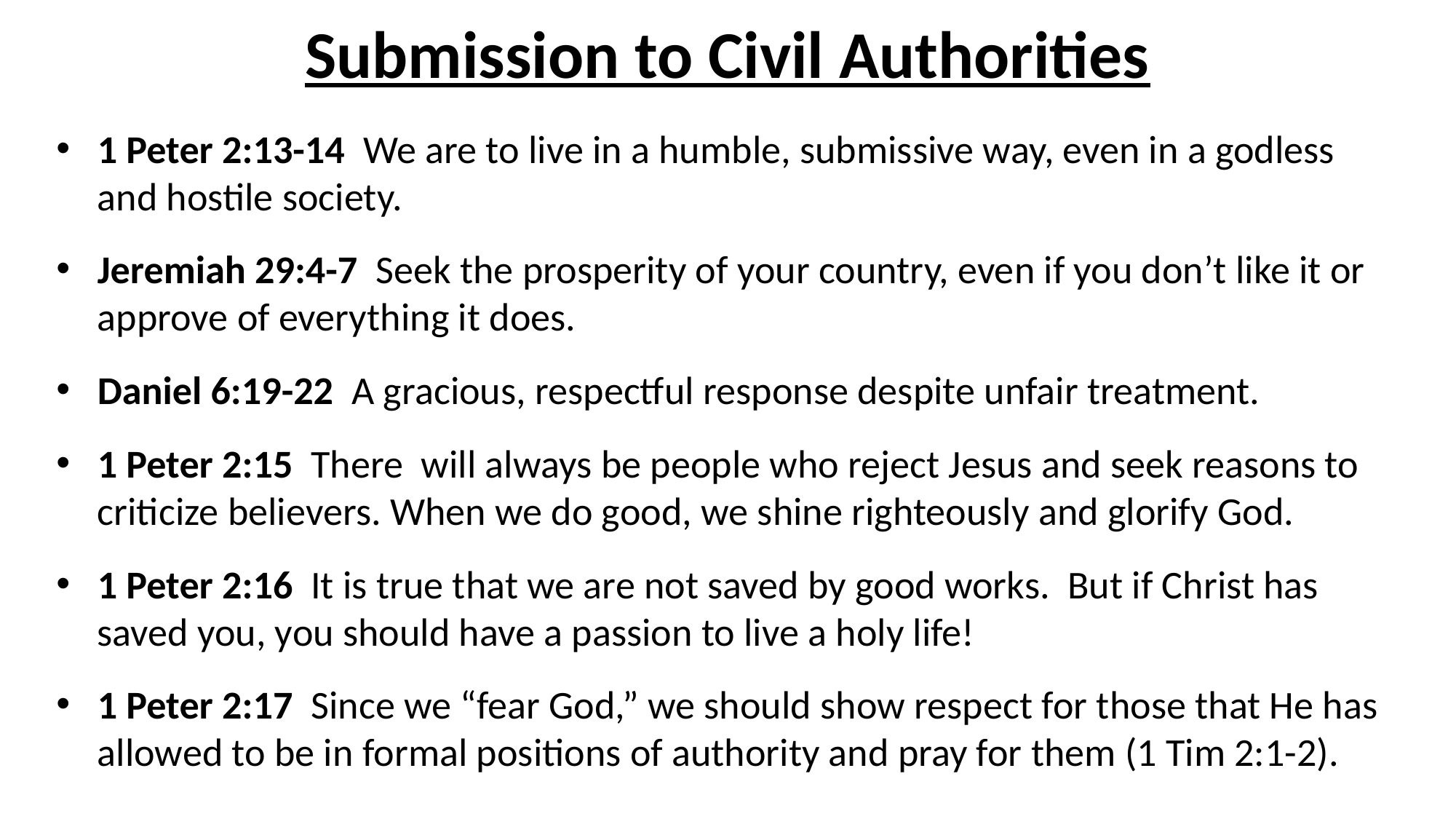

# Submission to Civil Authorities
1 Peter 2:13-14  We are to live in a humble, submissive way, even in a godless and hostile society.
Jeremiah 29:4-7  Seek the prosperity of your country, even if you don’t like it or approve of everything it does.
Daniel 6:19-22  A gracious, respectful response despite unfair treatment.
1 Peter 2:15  There  will always be people who reject Jesus and seek reasons to criticize believers. When we do good, we shine righteously and glorify God.
1 Peter 2:16  It is true that we are not saved by good works.  But if Christ has saved you, you should have a passion to live a holy life!
1 Peter 2:17  Since we “fear God,” we should show respect for those that He has allowed to be in formal positions of authority and pray for them (1 Tim 2:1-2).